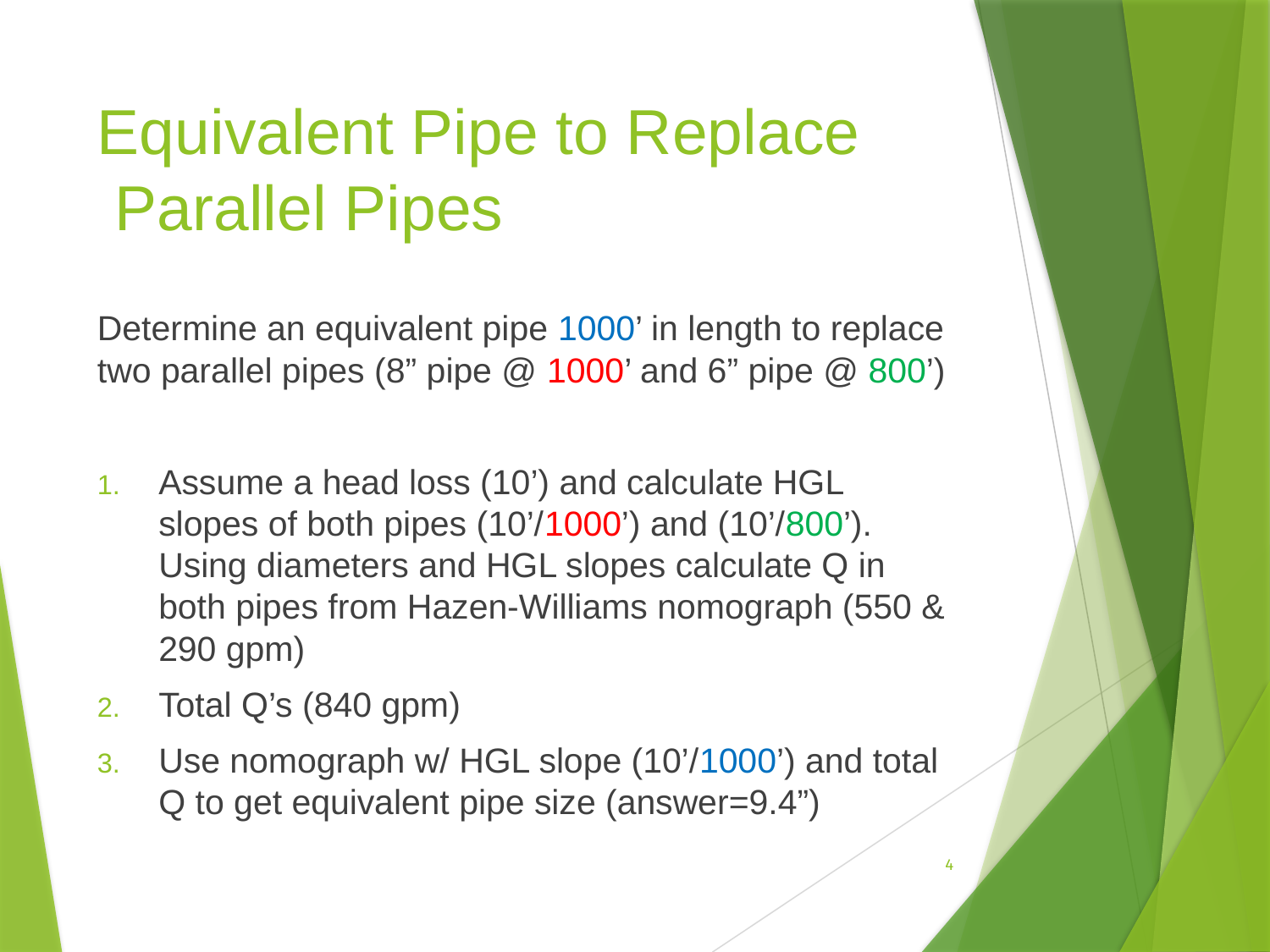

# Equivalent Pipe to Replace Parallel Pipes
Determine an equivalent pipe 1000’ in length to replace two parallel pipes (8” pipe @ 1000’ and 6” pipe @ 800’)

Assume a head loss (10’) and calculate HGL slopes of both pipes (10’/1000’) and (10’/800’).  Using diameters and HGL slopes calculate Q in both pipes from Hazen-Williams nomograph (550 & 290 gpm)
Total Q’s (840 gpm)
Use nomograph w/ HGL slope (10’/1000’) and total Q to get equivalent pipe size (answer=9.4”)
4